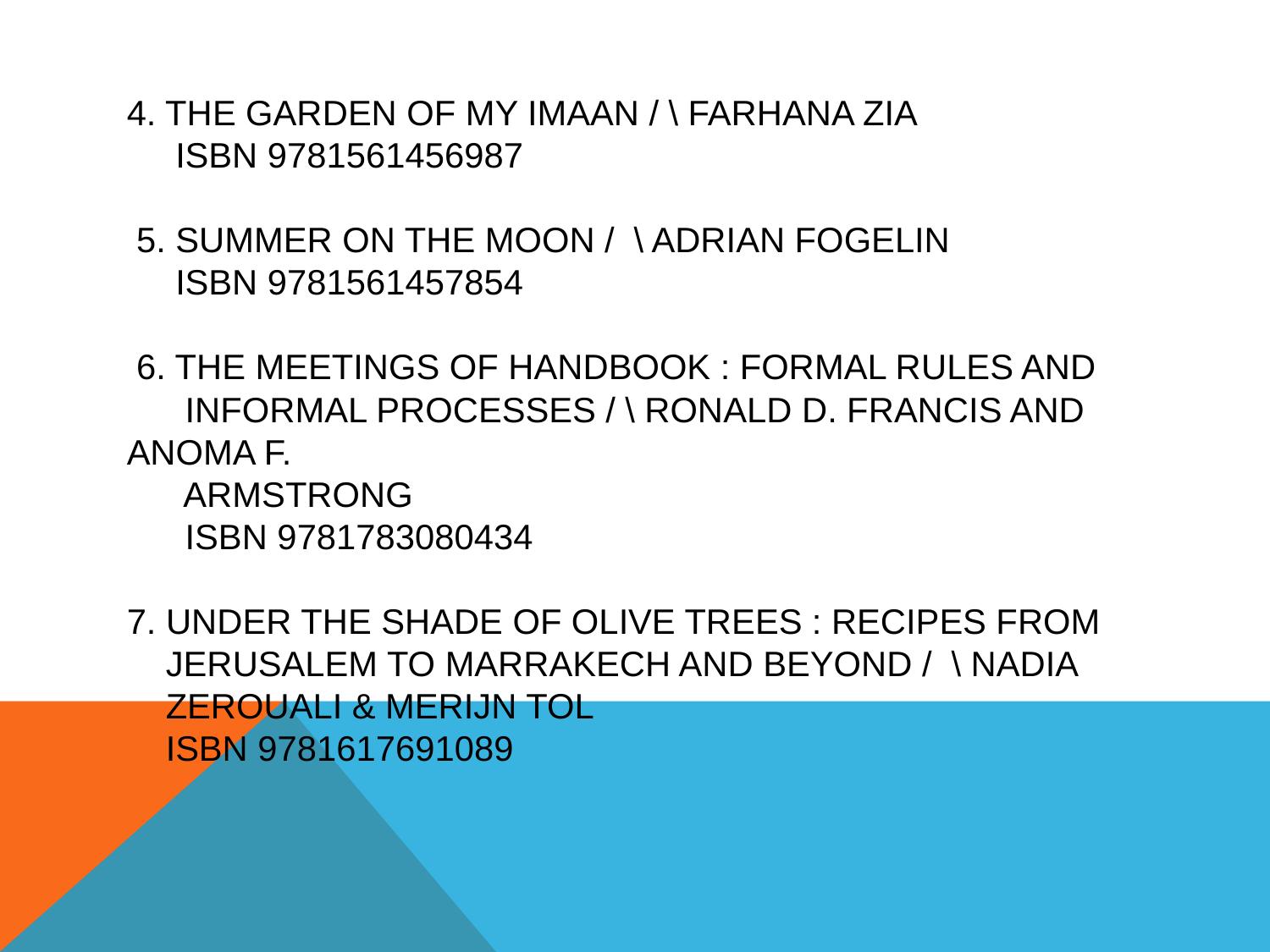

# 4. THE GARDEN OF MY IMAAN / \ FARHANA ZIA ISBN 9781561456987 5. SUMMER ON THE MOON /  \ ADRIAN FOGELIN ISBN 9781561457854 6. THE MEETINGS OF HANDBOOK : FORMAL RULES AND INFORMAL PROCESSES / \ RONALD D. FRANCIS AND ANOMA F. ARMSTRONG ISBN 9781783080434 7. UNDER THE SHADE OF OLIVE TREES : RECIPES FROM JERUSALEM TO MARRAKECH AND BEYOND /  \ NADIA ZEROUALI & MERIJN TOL ISBN 9781617691089